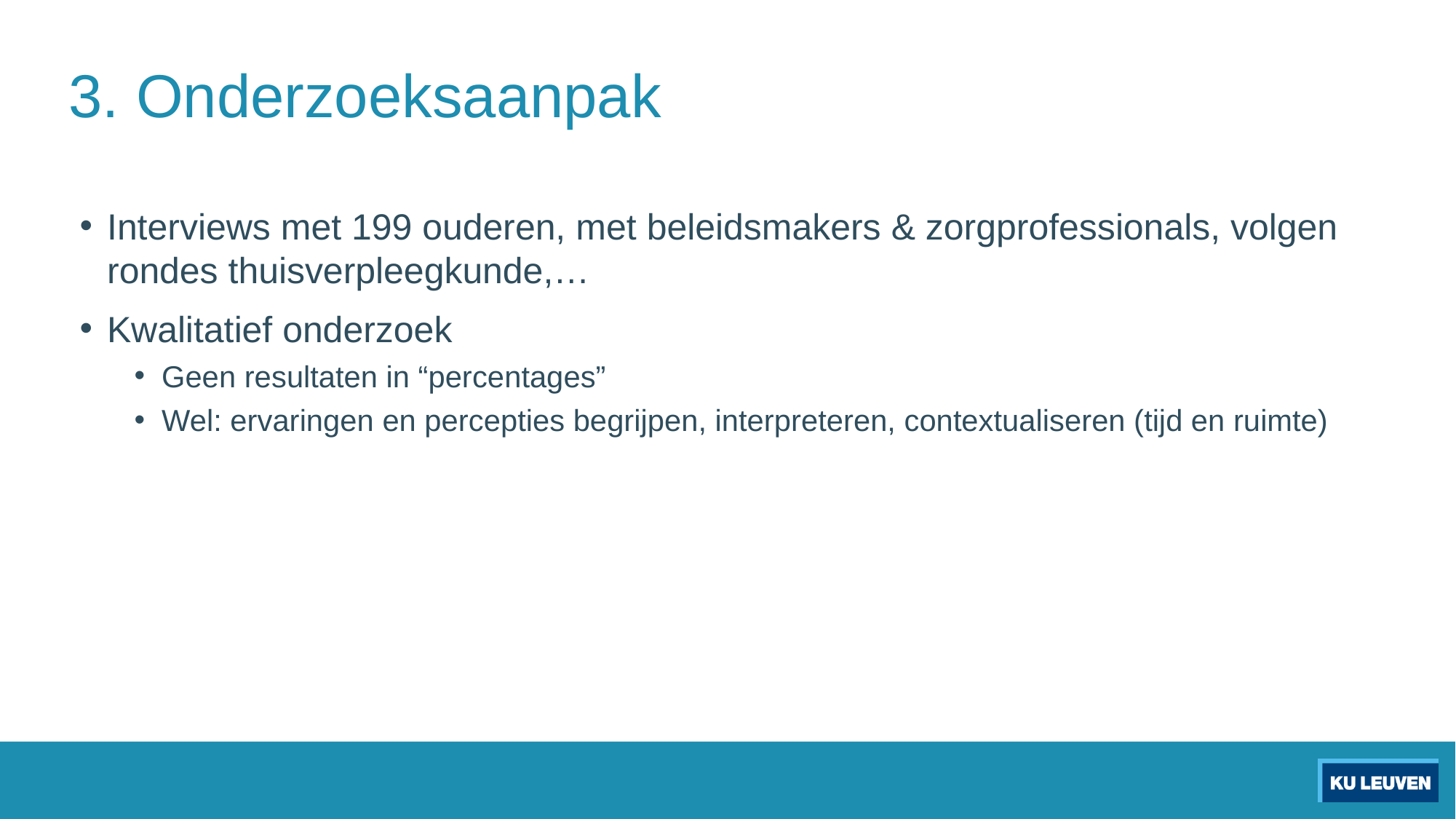

# 3. Onderzoeksaanpak
Interviews met 199 ouderen, met beleidsmakers & zorgprofessionals, volgen rondes thuisverpleegkunde,…
Kwalitatief onderzoek
Geen resultaten in “percentages”
Wel: ervaringen en percepties begrijpen, interpreteren, contextualiseren (tijd en ruimte)